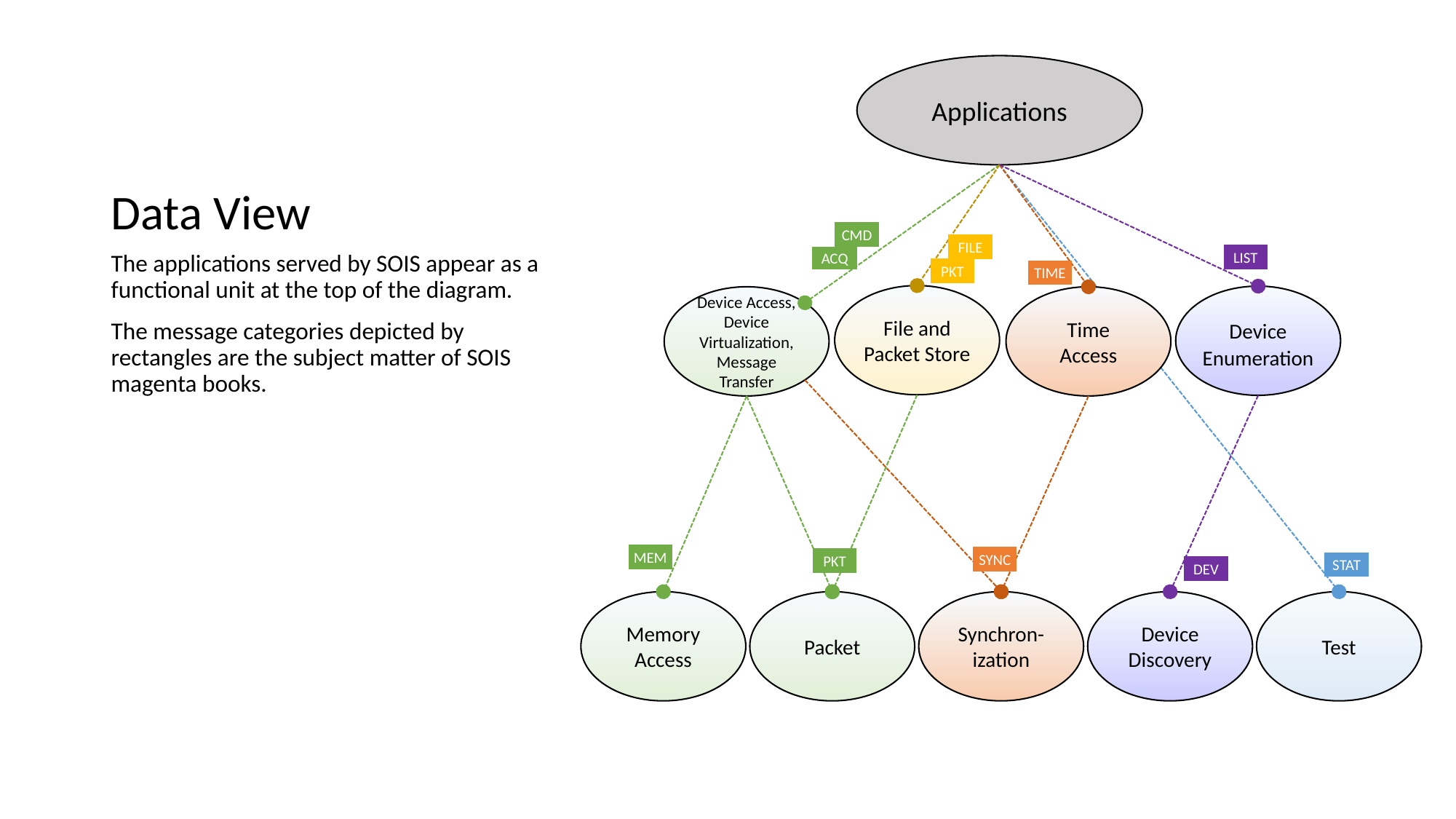

# Data View
Applications
CMD
FILE
The applications served by SOIS appear as a functional unit at the top of the diagram.
The message categories depicted by rectangles are the subject matter of SOIS magenta books.
LIST
ACQ
PKT
TIME
File and Packet Store
Device Enumeration
Device Access, Device Virtualization, Message Transfer
Time Access
MEM
SYNC
PKT
STAT
DEV
Memory Access
Packet
Synchron-ization
Device Discovery
Test